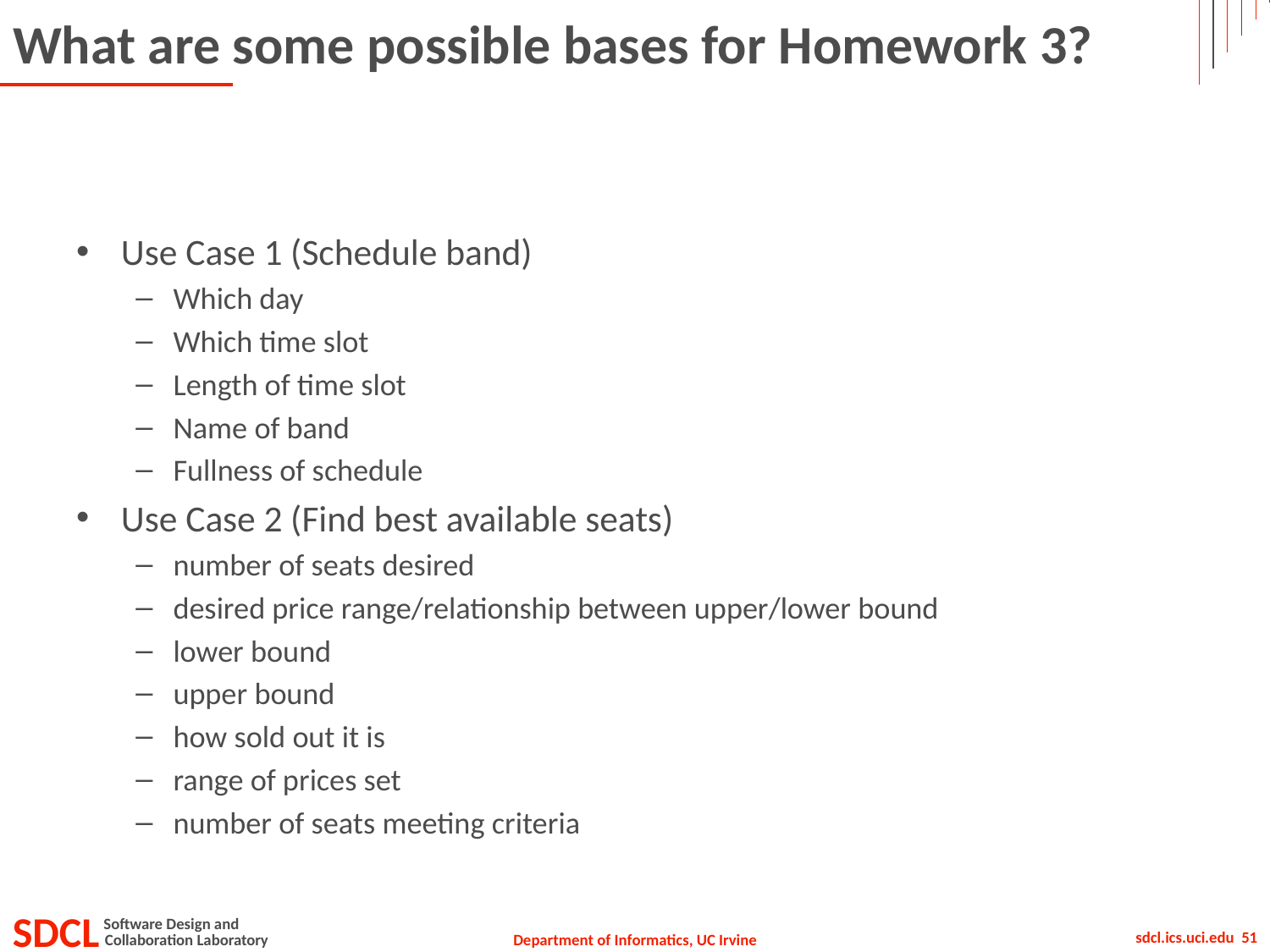

# What are some possible bases for Homework 3?
Use Case 1 (Schedule band)
Which day
Which time slot
Length of time slot
Name of band
Fullness of schedule
Use Case 2 (Find best available seats)
number of seats desired
desired price range/relationship between upper/lower bound
lower bound
upper bound
how sold out it is
range of prices set
number of seats meeting criteria